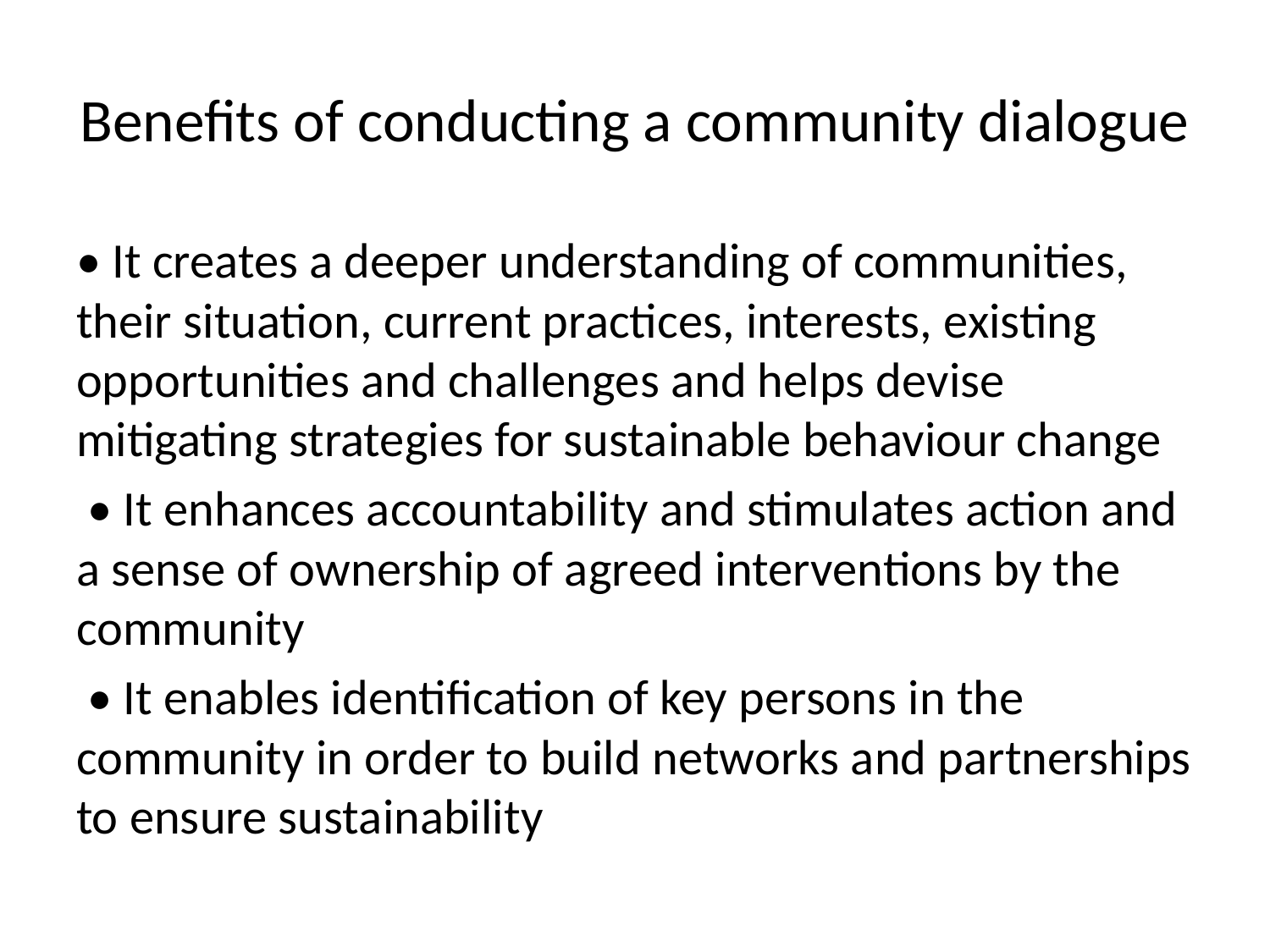

# Benefits of conducting a community dialogue
• It creates a deeper understanding of communities, their situation, current practices, interests, existing opportunities and challenges and helps devise mitigating strategies for sustainable behaviour change
 • It enhances accountability and stimulates action and a sense of ownership of agreed interventions by the community
 • It enables identification of key persons in the community in order to build networks and partnerships to ensure sustainability